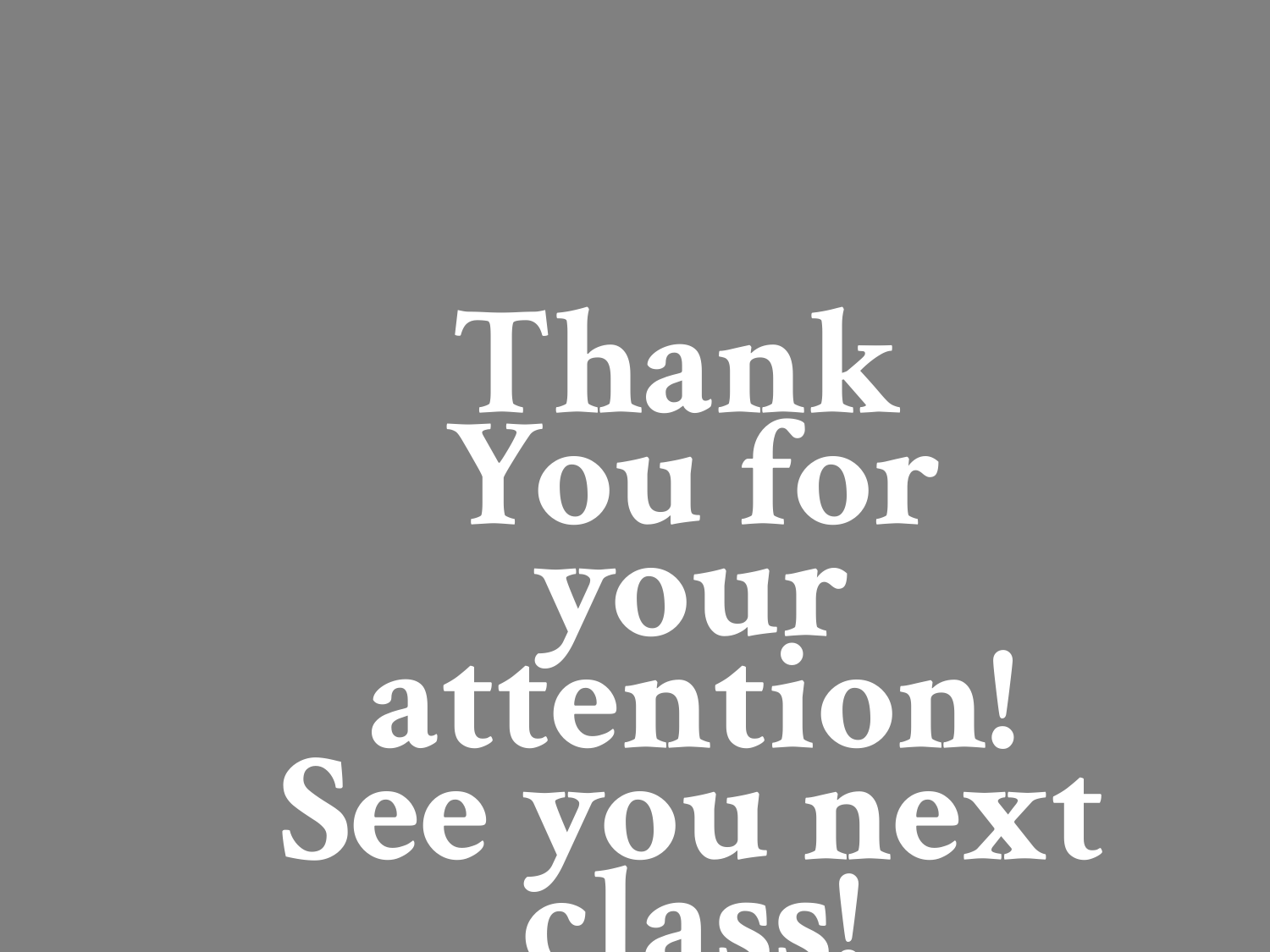

Thank
You for your attention! See you next class!